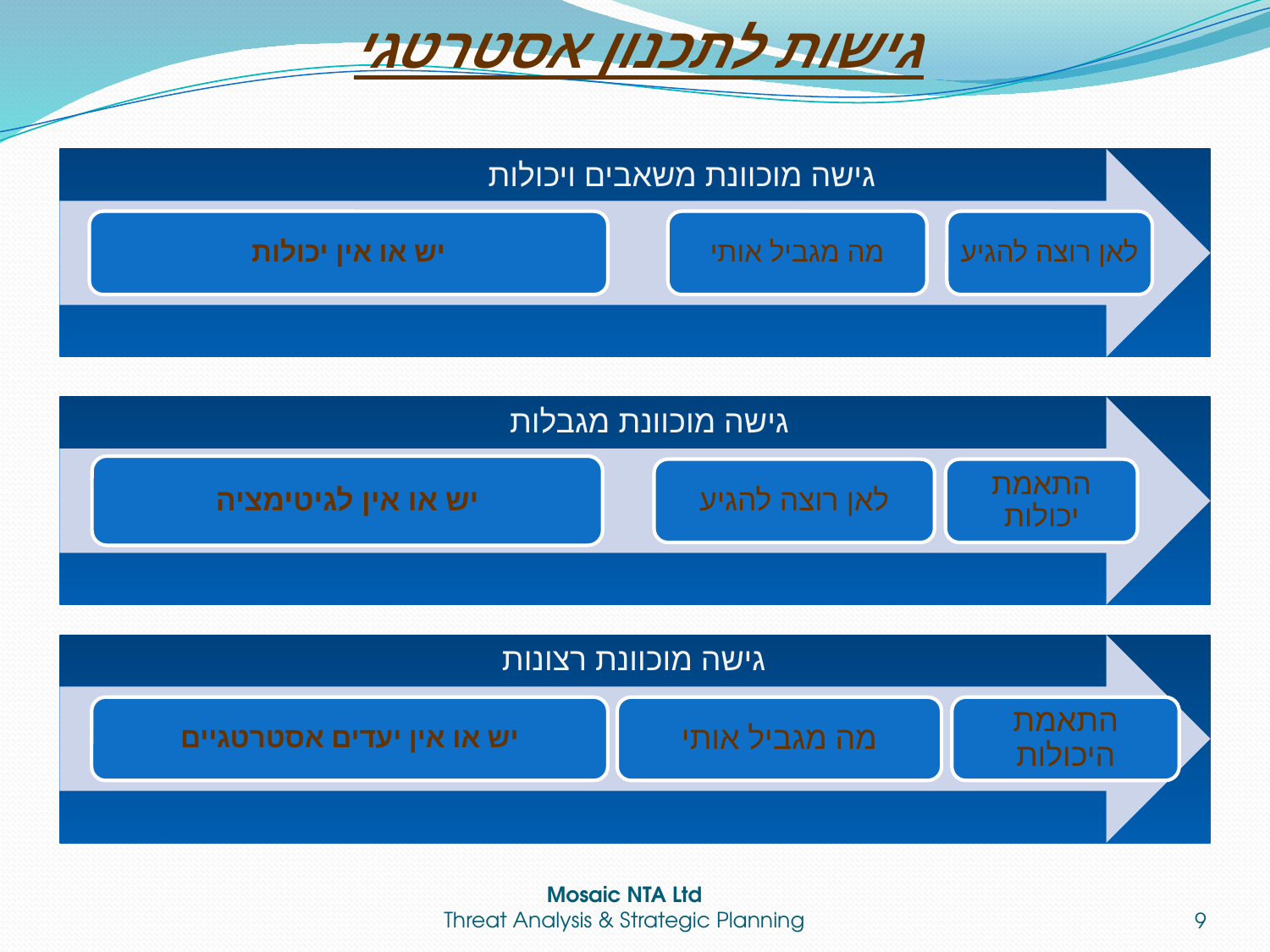

# גישות לתכנון אסטרטגי
יש או אין יכולות
מה מגביל אותי
לאן רוצה להגיע
גישה מוכוונת משאבים ויכולות
גישה מוכוונת מגבלות
יש או אין לגיטימציה
לאן רוצה להגיע
התאמת יכולות
גישה מוכוונת רצונות
יש או אין יעדים אסטרטגיים
מה מגביל אותי
התאמת היכולות
Mosaic NTA Ltd
Threat Analysis & Strategic Planning
9